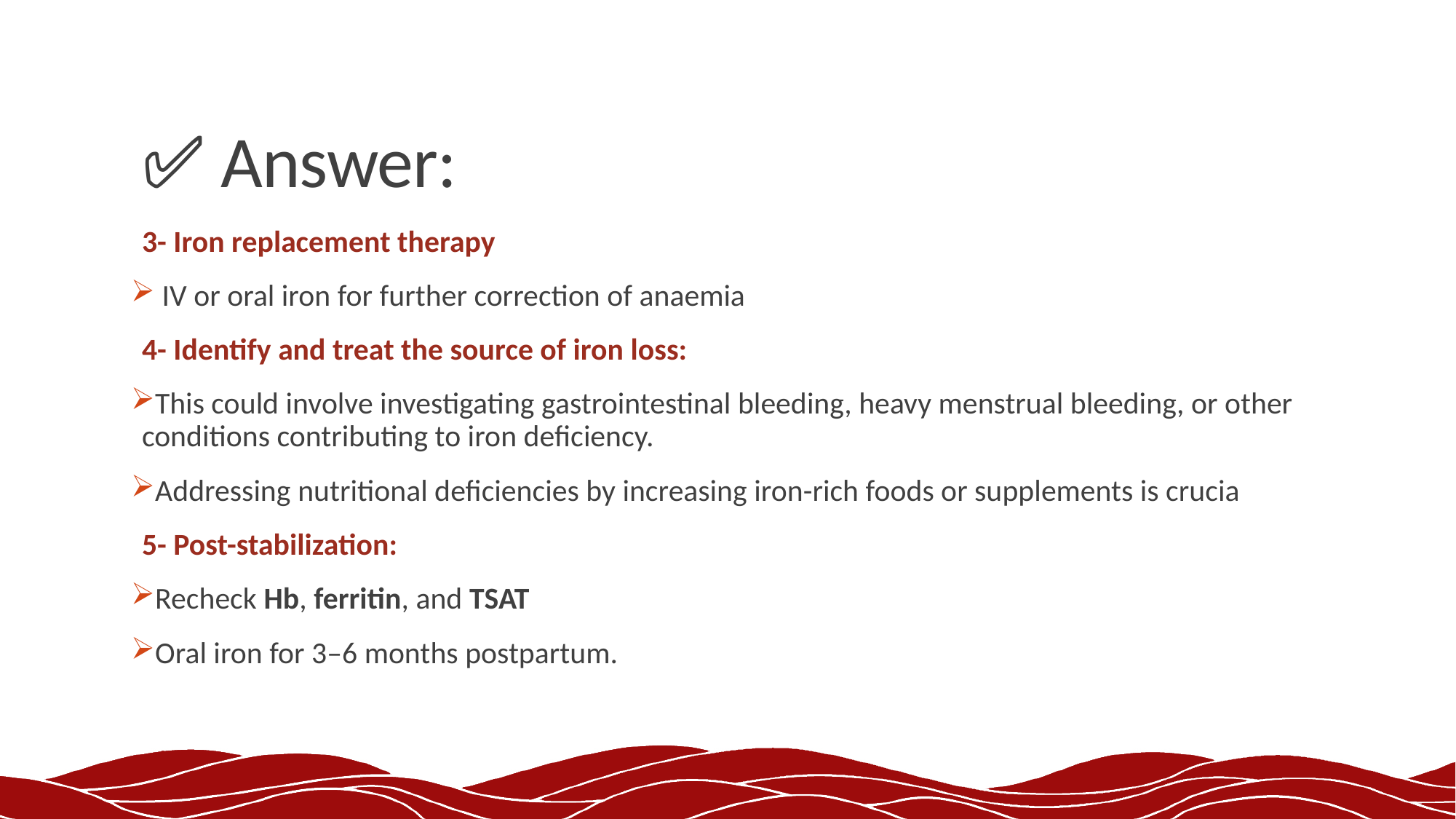

# ✅ Answer:
3- Iron replacement therapy
 IV or oral iron for further correction of anaemia
4- Identify and treat the source of iron loss:
This could involve investigating gastrointestinal bleeding, heavy menstrual bleeding, or other conditions contributing to iron deficiency.
Addressing nutritional deficiencies by increasing iron-rich foods or supplements is crucia
5- Post-stabilization:
Recheck Hb, ferritin, and TSAT
Oral iron for 3–6 months postpartum.